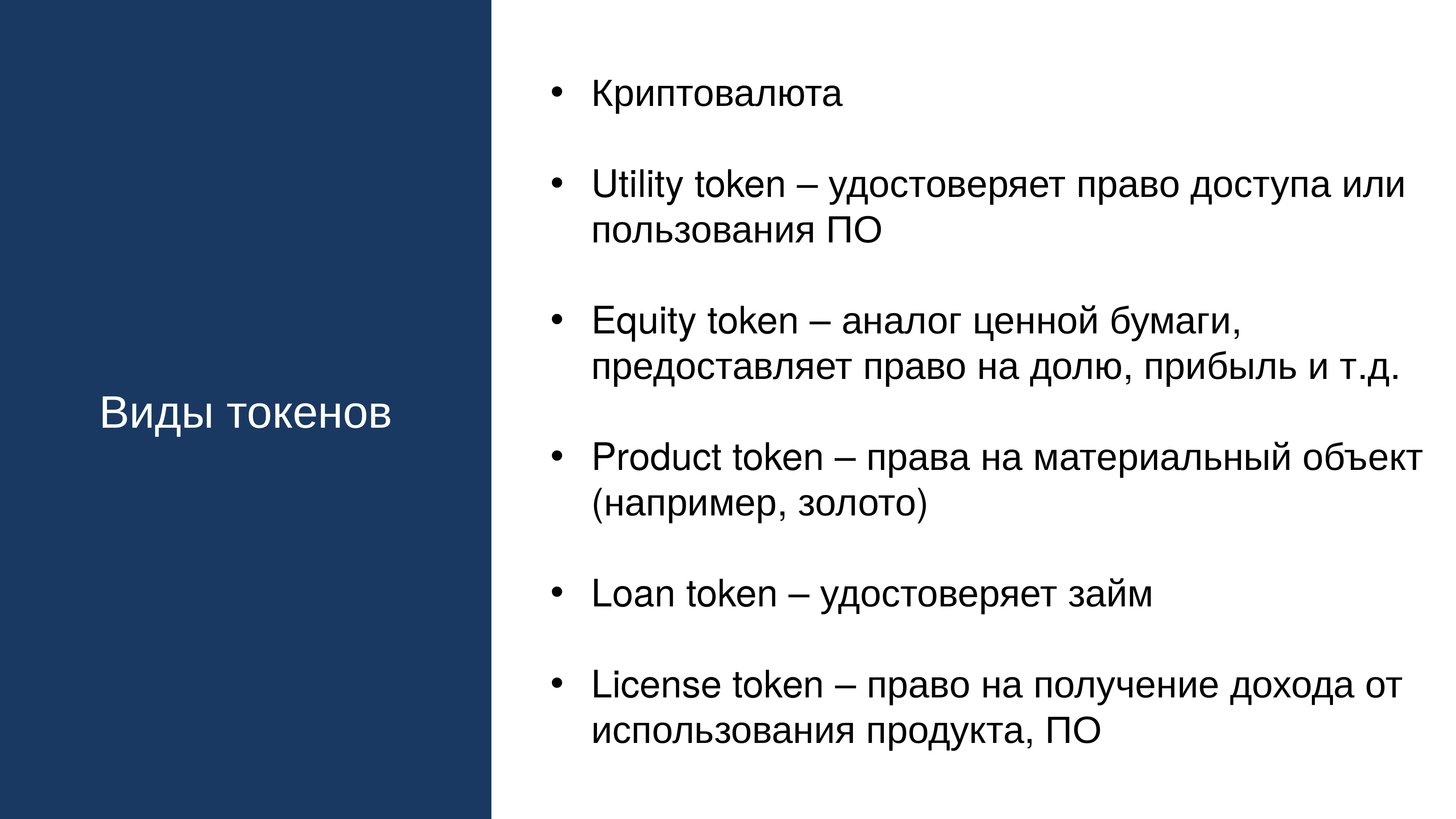

Криптовалюта

Utility token – удостоверяет право доступа или пользования ПО

Equity token – аналог ценной бумаги, предоставляет право на долю, прибыль и т.д.

Product token – права на материальный объект (например, золото)

Loan token – удостоверяет займ

License token – право на получение дохода от использования продукта, ПО
Виды токенов